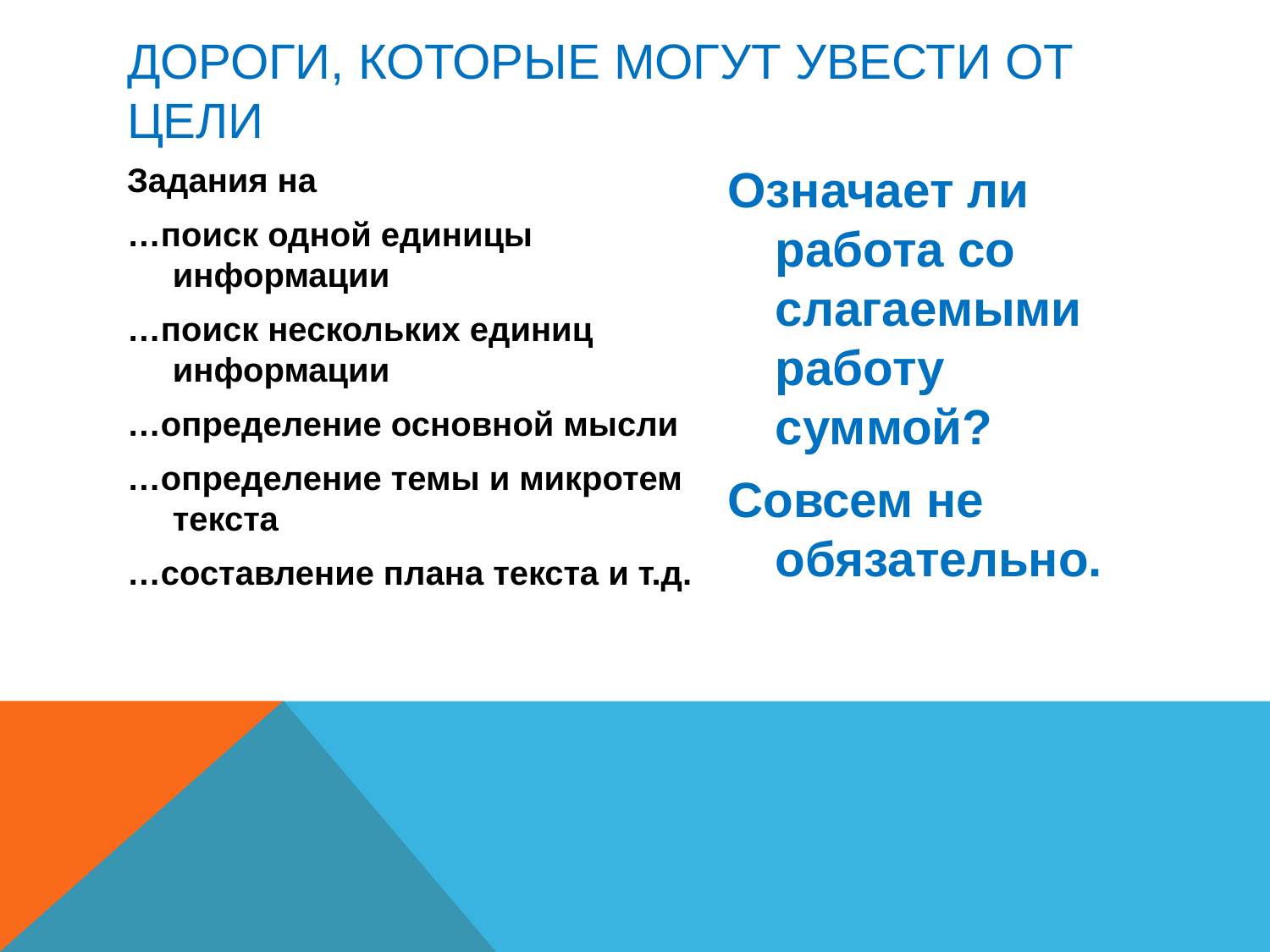

# Дороги, которые могут увести от цели
Задания на
…поиск одной единицы информации
…поиск нескольких единиц информации
…определение основной мысли
…определение темы и микротем текста
…составление плана текста и т.д.

Означает ли работа со слагаемыми работу  суммой?
Совсем не обязательно.